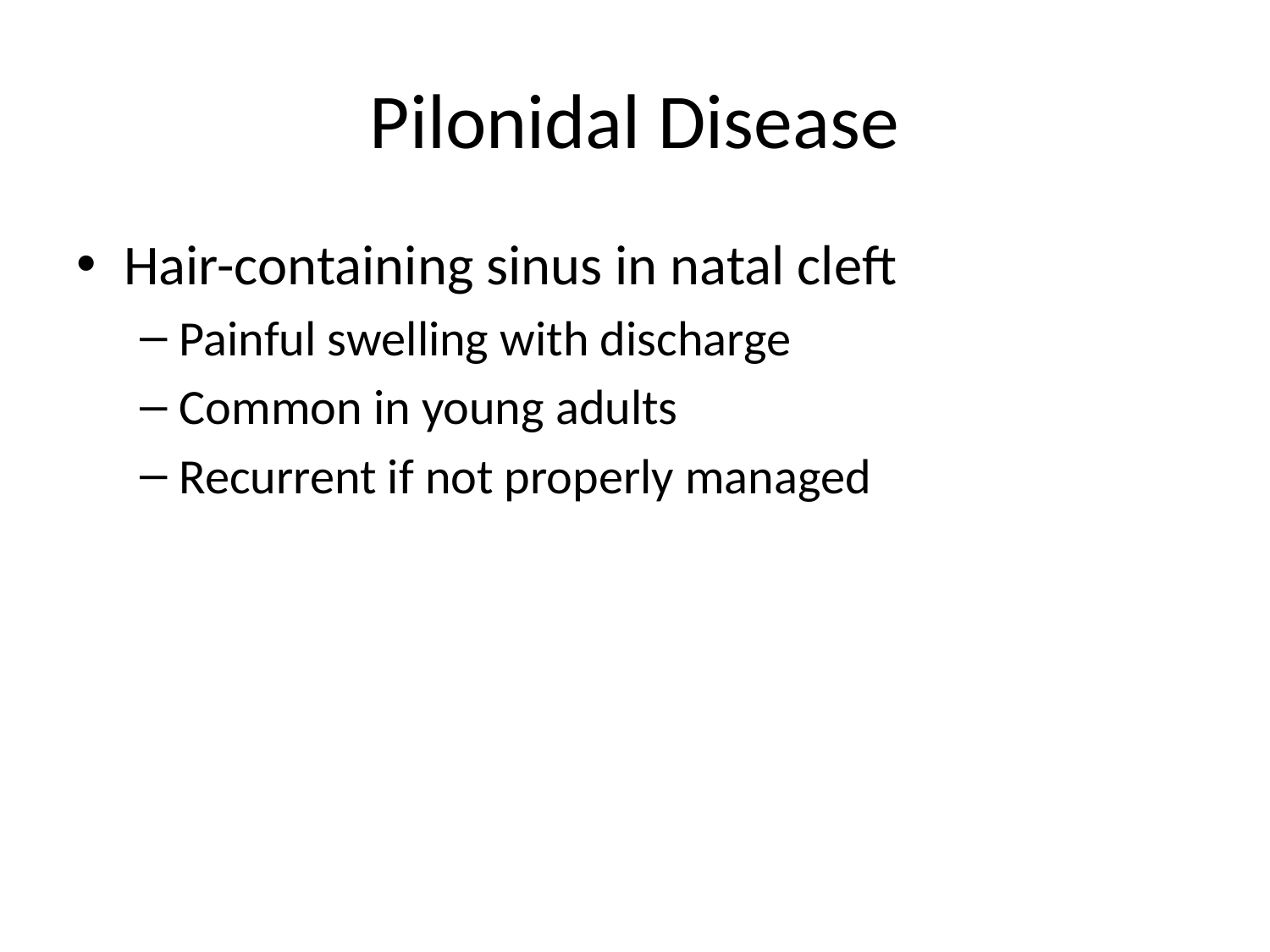

# Pilonidal Disease
Hair-containing sinus in natal cleft
Painful swelling with discharge
Common in young adults
Recurrent if not properly managed